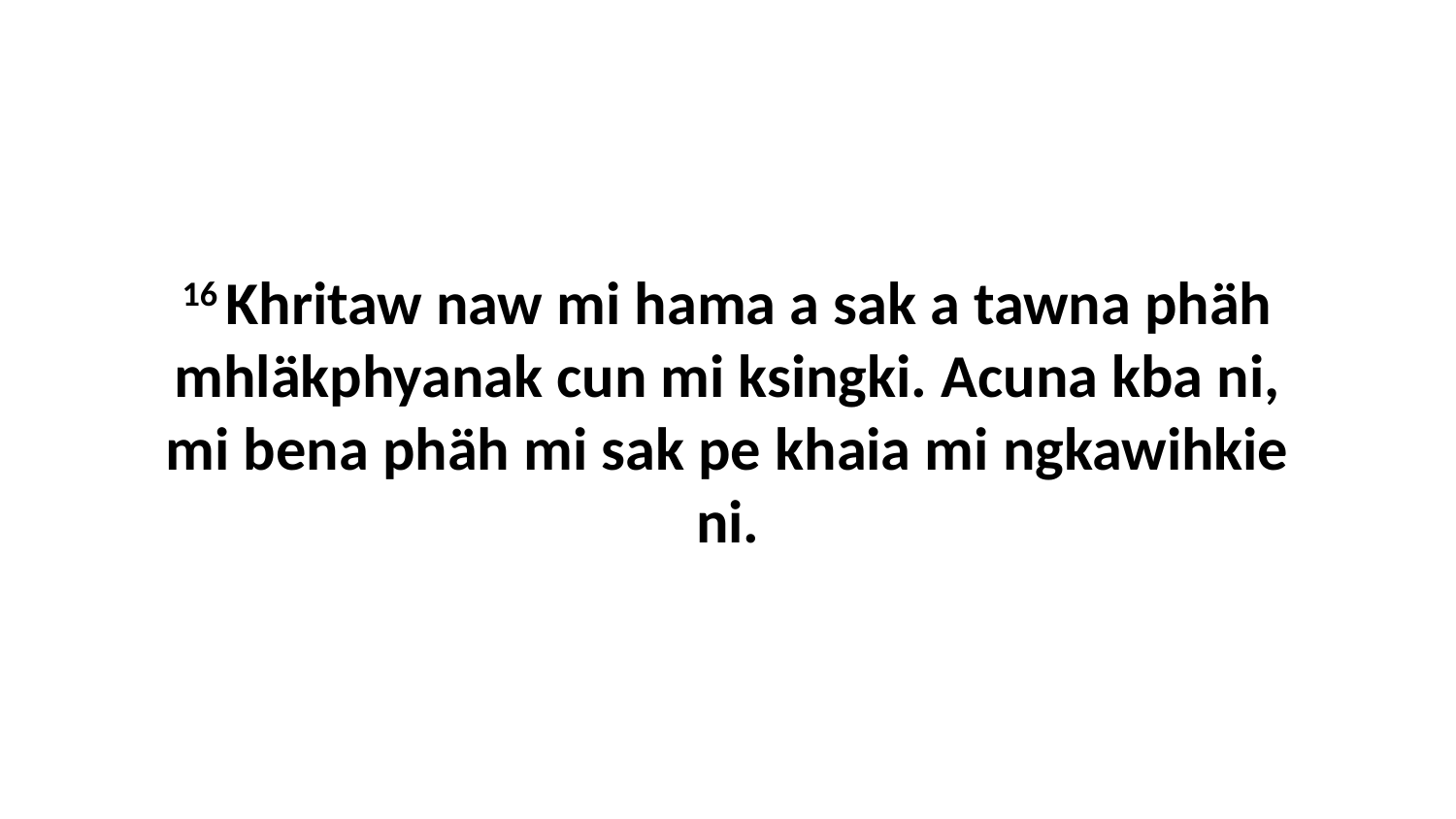

16 Khritaw naw mi hama a sak a tawna phäh mhläkphyanak cun mi ksingki. Acuna kba ni, mi bena phäh mi sak pe khaia mi ngkawihkie ni.